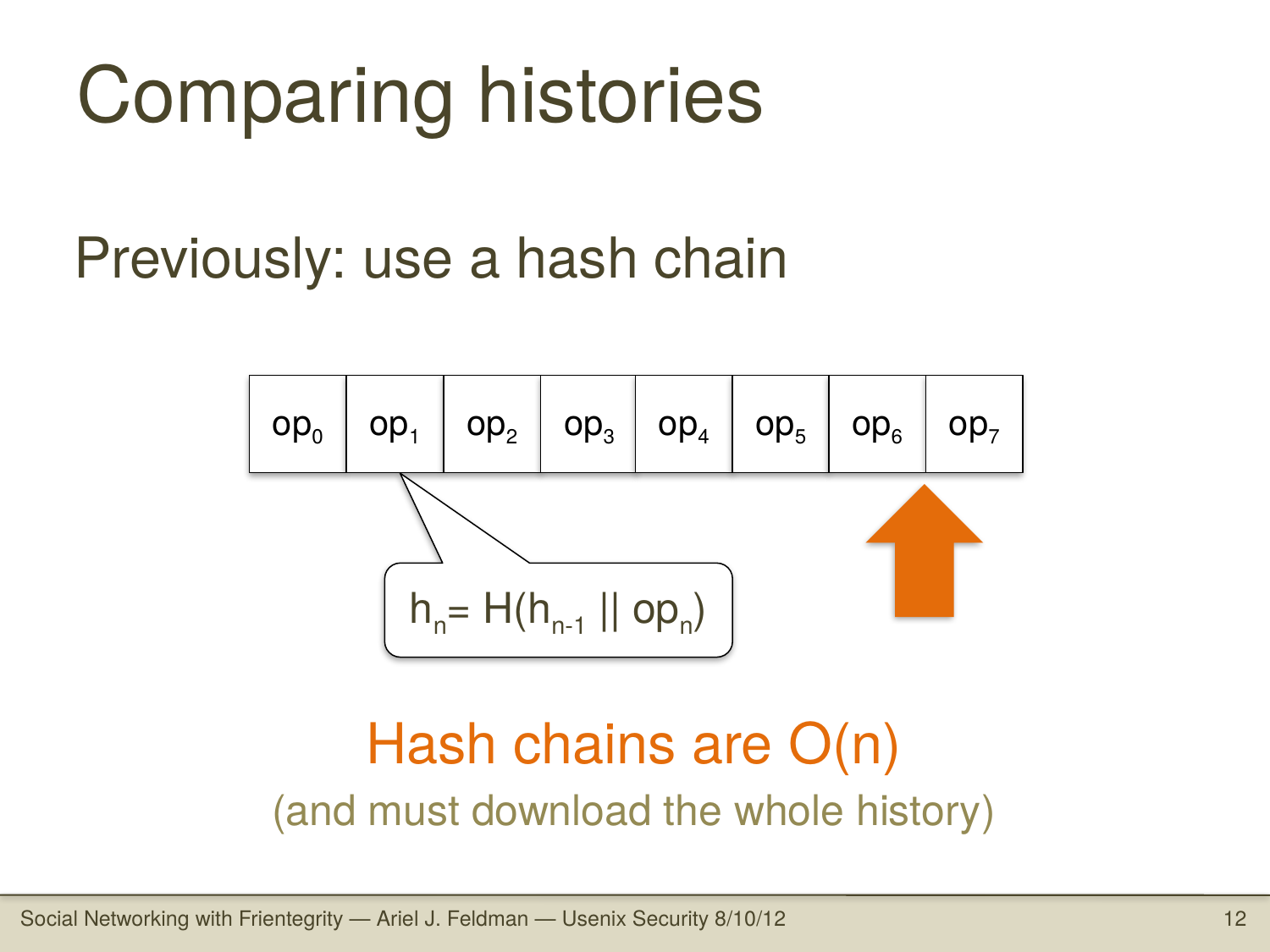

# Comparing histories
Previously: use a hash chain
op0
op1
op2
op3
op4
op5
op6
op7

hn= H(hn-1 || opn)
Hash chains are O(n)
(and must download the whole history)
Social Networking with Frientegrity — Ariel J. Feldman — Usenix Security 8/10/12
12